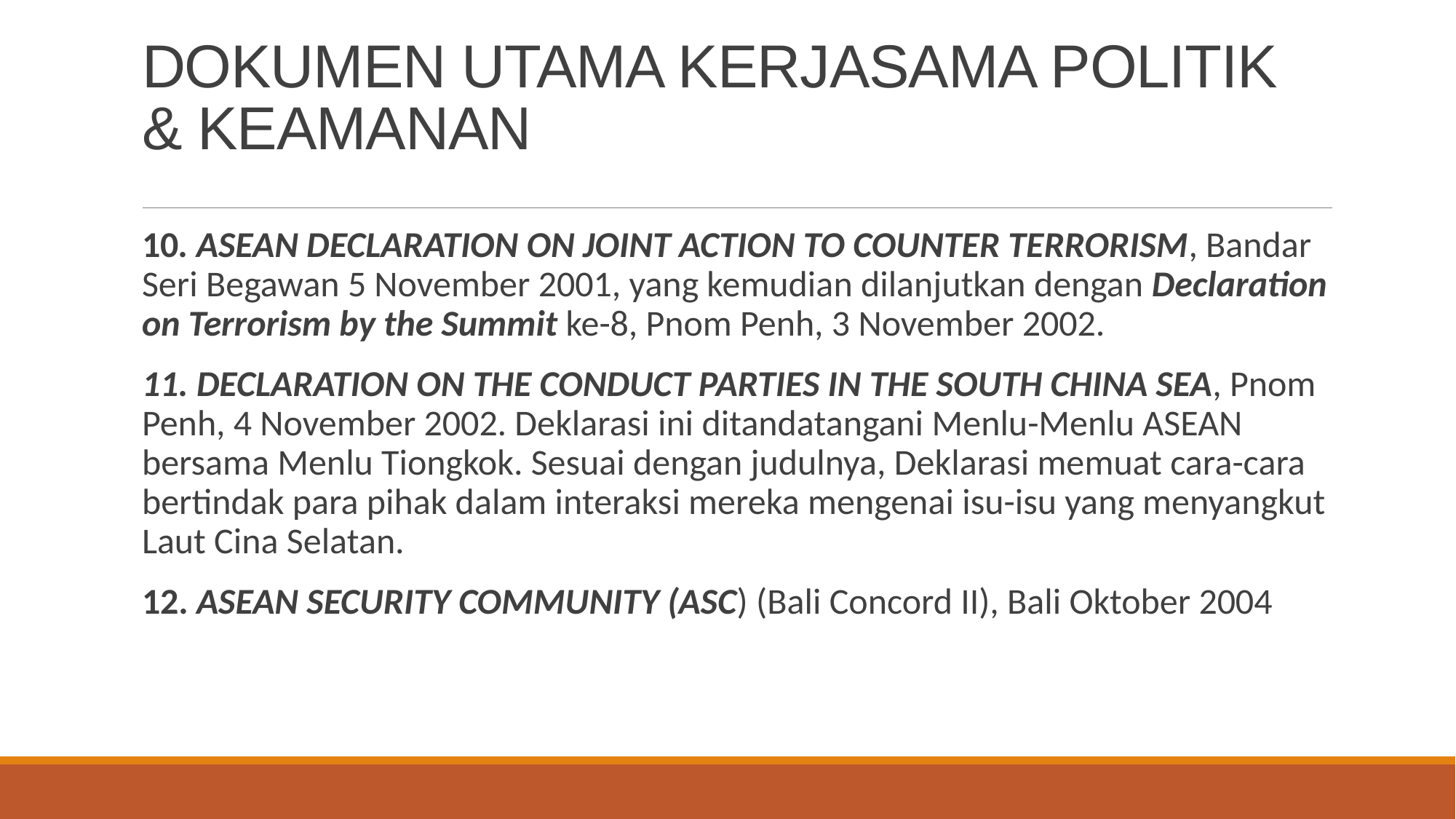

# DOKUMEN UTAMA KERJASAMA POLITIK & KEAMANAN
10. ASEAN DECLARATION ON JOINT ACTION TO COUNTER TERRORISM, Bandar Seri Begawan 5 November 2001, yang kemudian dilanjutkan dengan Declaration on Terrorism by the Summit ke-8, Pnom Penh, 3 November 2002.
11. DECLARATION ON THE CONDUCT PARTIES IN THE SOUTH CHINA SEA, Pnom Penh, 4 November 2002. Deklarasi ini ditandatangani Menlu-Menlu ASEAN bersama Menlu Tiongkok. Sesuai dengan judulnya, Deklarasi memuat cara-cara bertindak para pihak dalam interaksi mereka mengenai isu-isu yang menyangkut Laut Cina Selatan.
12. ASEAN SECURITY COMMUNITY (ASC) (Bali Concord II), Bali Oktober 2004